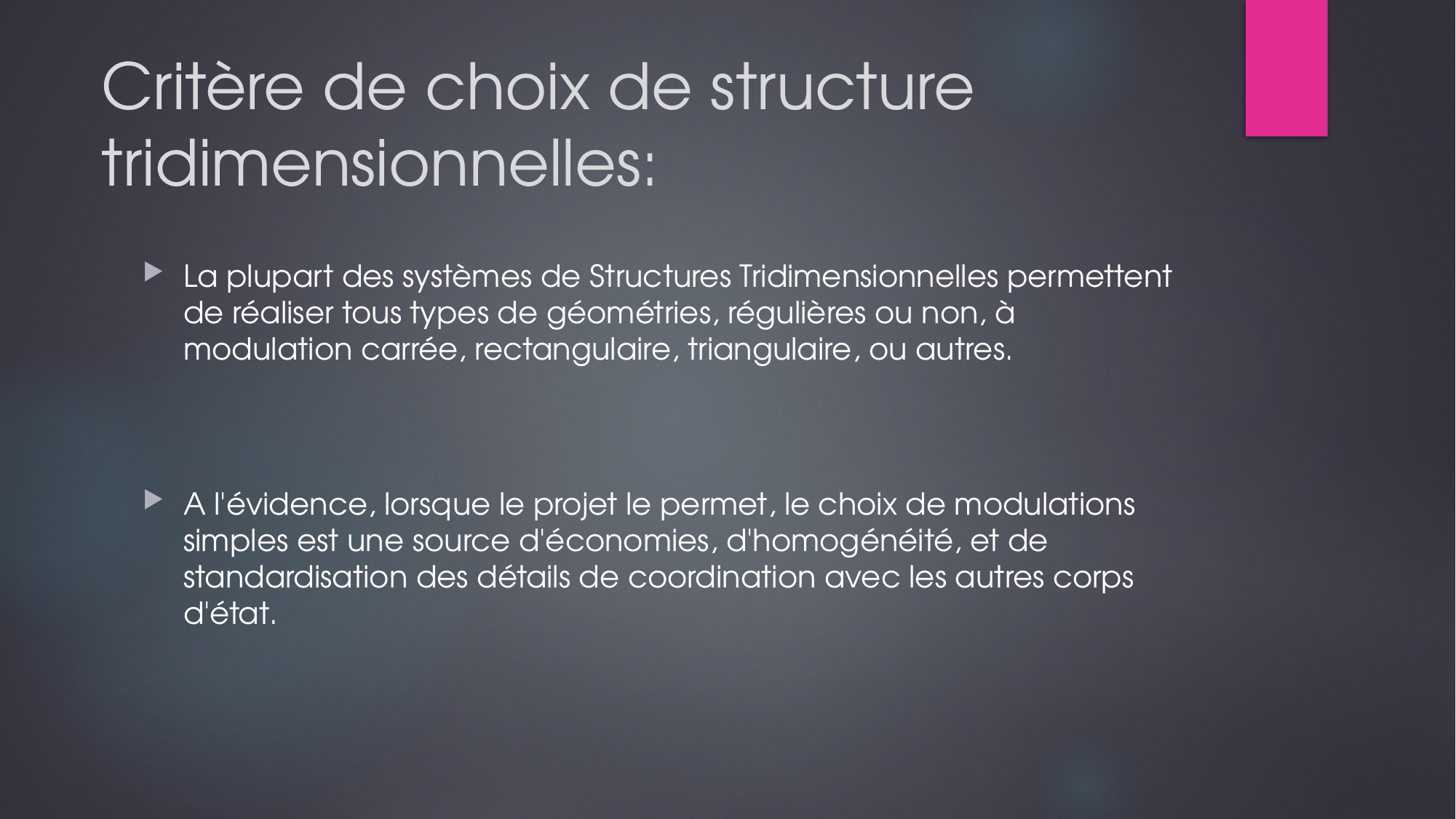

# Critère de choix de structure tridimensionnelles:
La plupart des systèmes de Structures Tridimensionnelles permettent de réaliser tous types de géométries, régulières ou non, à modulation carrée, rectangulaire, triangulaire, ou autres.

A l'évidence, lorsque le projet le permet, le choix de modulations simples est une source d'économies, d'homogénéité, et de standardisation des détails de coordination avec les autres corps d'état.